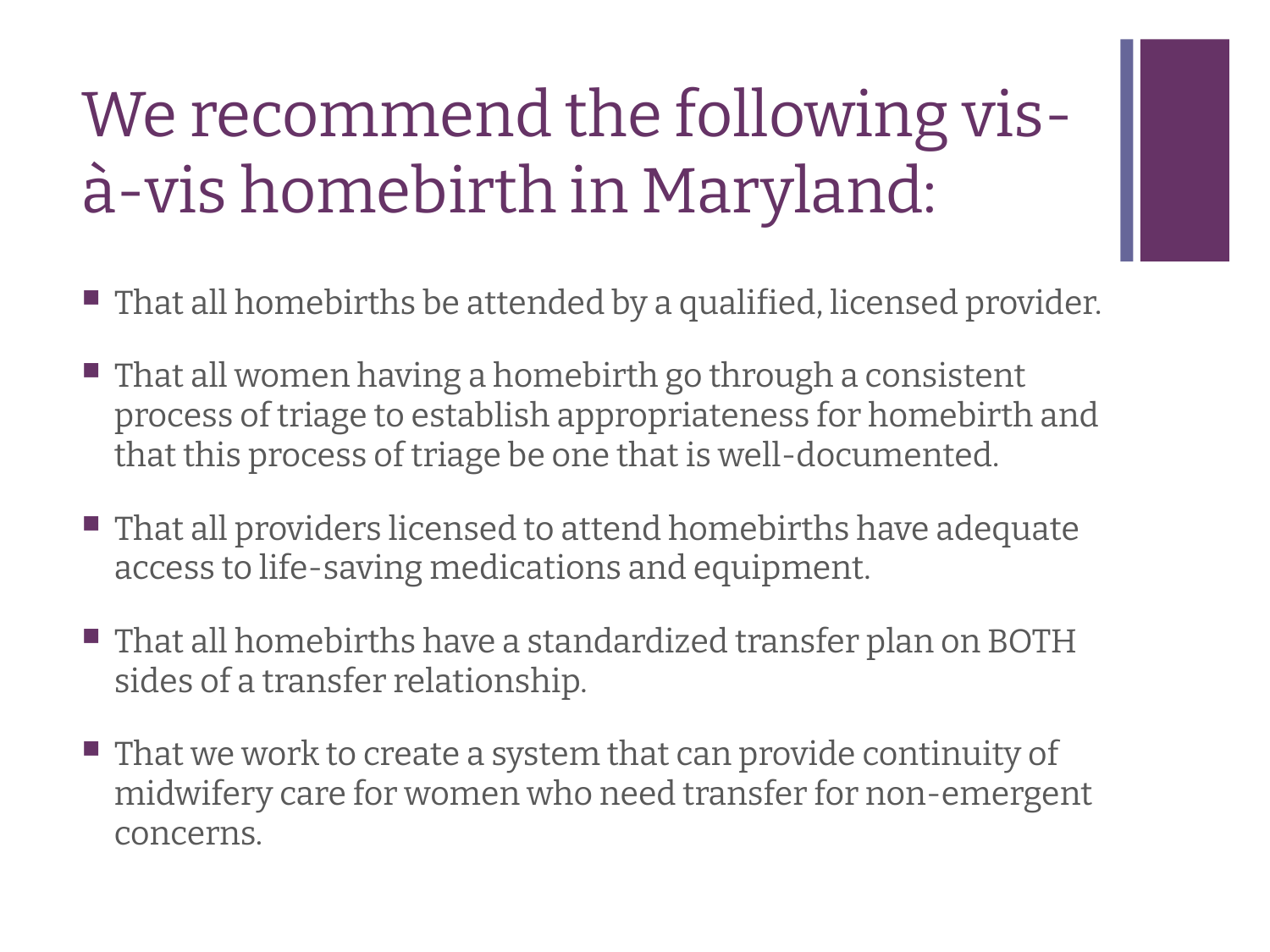

# We recommend the following vis-à-vis homebirth in Maryland:
That all homebirths be attended by a qualified, licensed provider.
That all women having a homebirth go through a consistent process of triage to establish appropriateness for homebirth and that this process of triage be one that is well-documented.
That all providers licensed to attend homebirths have adequate access to life-saving medications and equipment.
That all homebirths have a standardized transfer plan on BOTH sides of a transfer relationship.
That we work to create a system that can provide continuity of midwifery care for women who need transfer for non-emergent concerns.